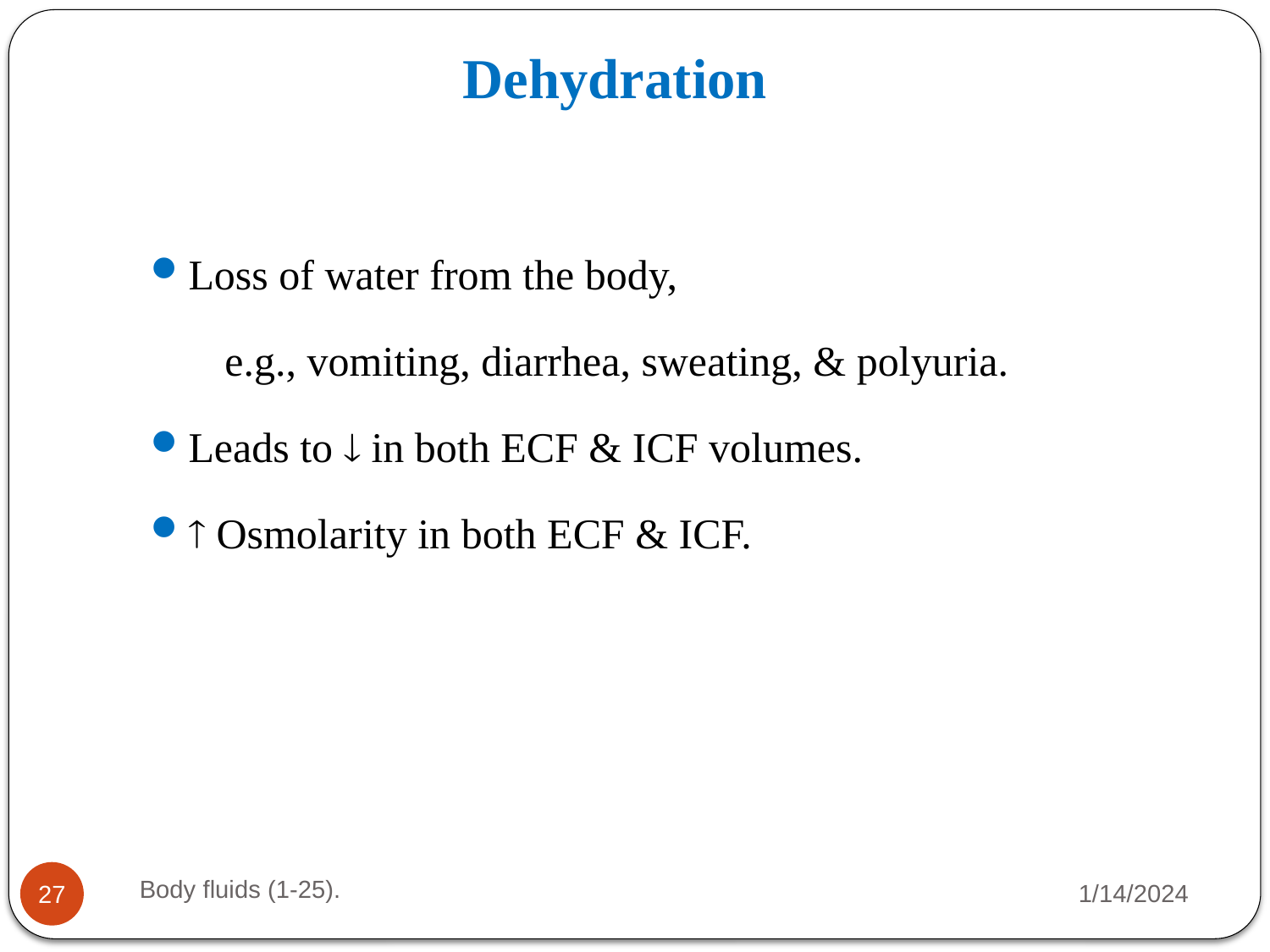

# Dehydration
Loss of water from the body,
       e.g., vomiting, diarrhea, sweating, & polyuria.
Leads to ↓ in both ECF & ICF volumes.
↑ Osmolarity in both ECF & ICF.
Body fluids (1-25).
1/14/2024
27